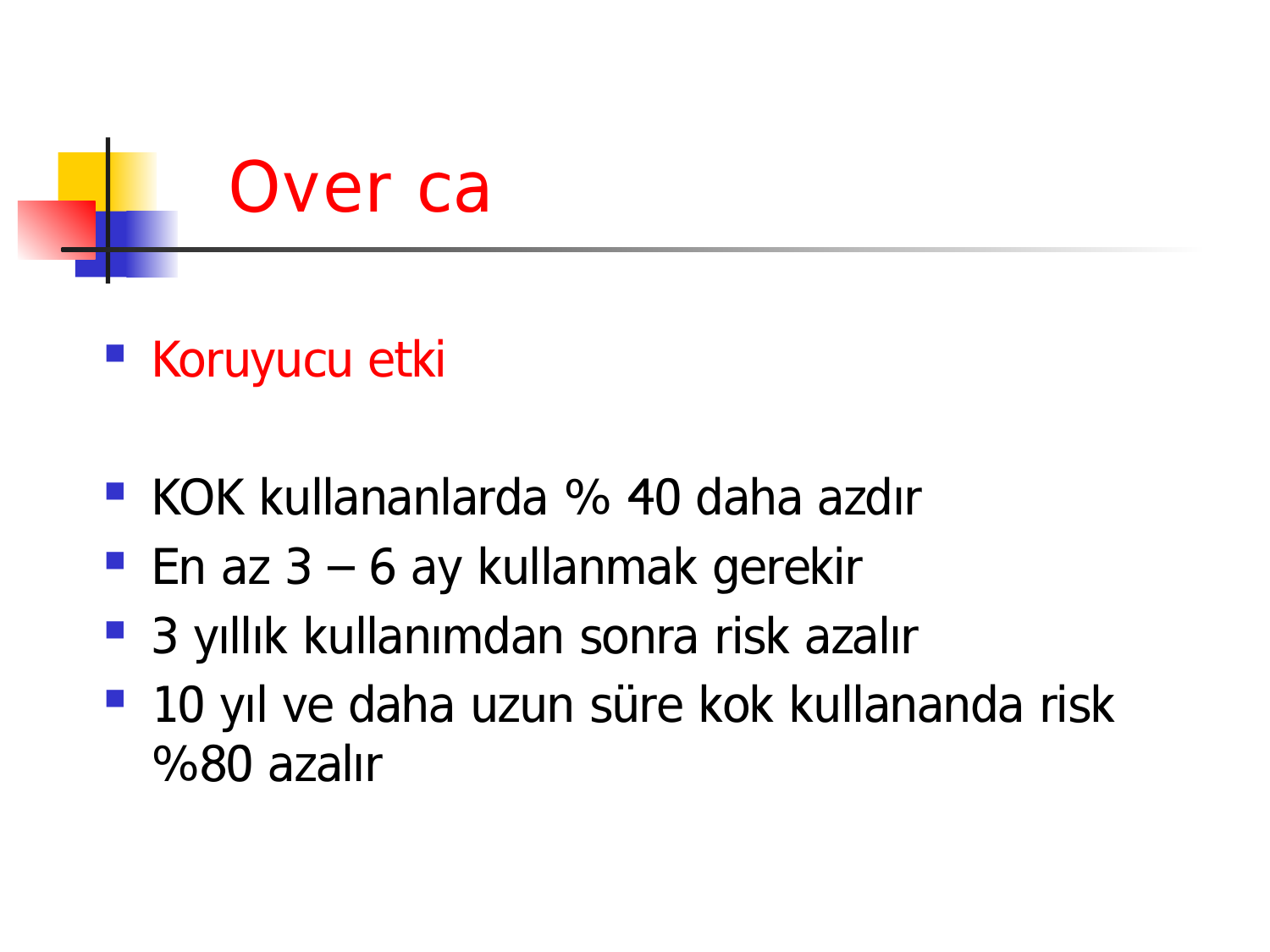

# Over ca
Koruyucu etki

KOK kullananlarda % 40 daha azdır
En az 3 – 6 ay kullanmak gerekir
3 yıllık kullanımdan sonra risk azalır
10 yıl ve daha uzun süre kok kullananda risk %80 azalır